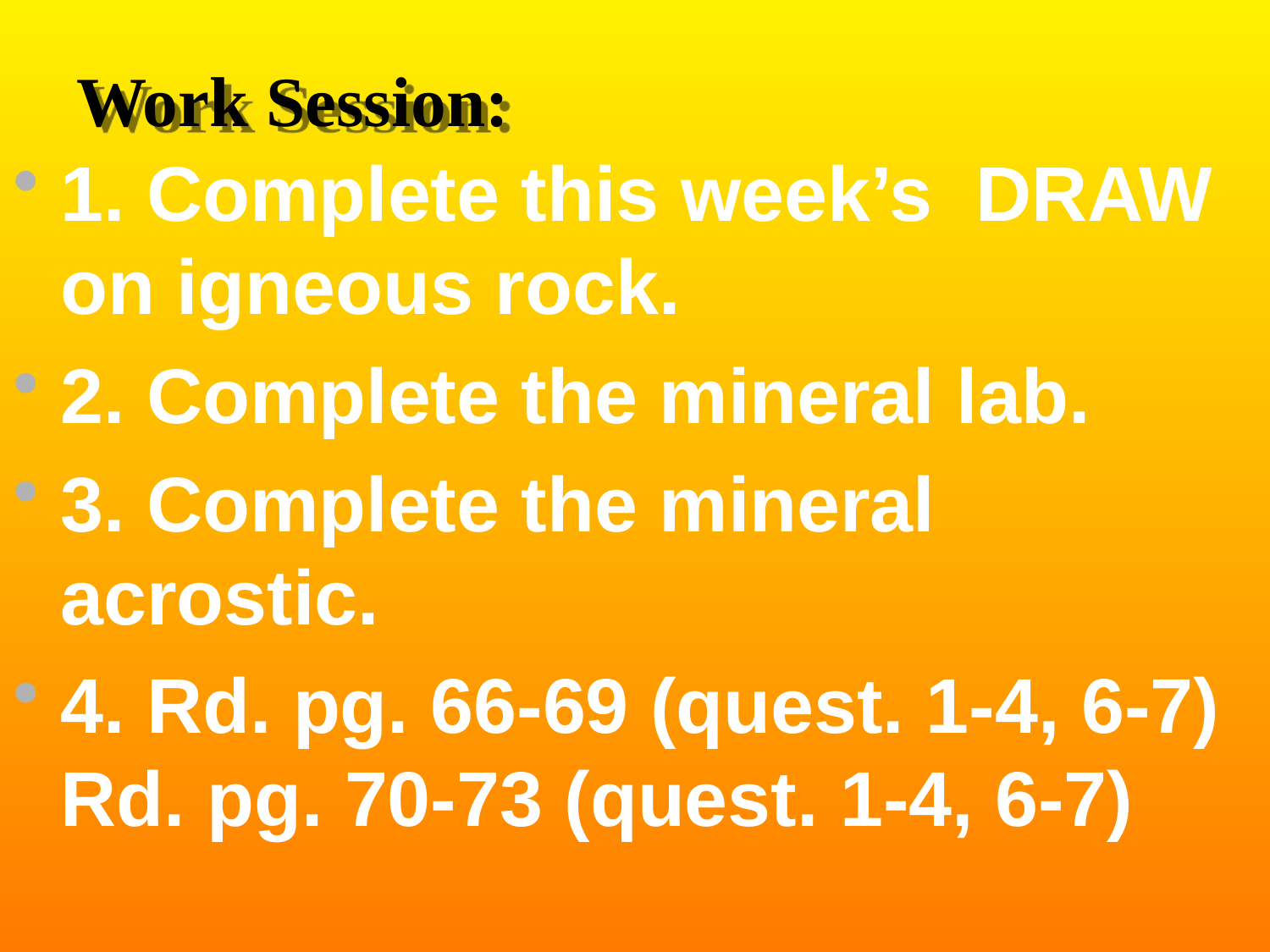

# Work Session:
1. Complete this week’s  DRAW on igneous rock.
2. Complete the mineral lab.
3. Complete the mineral acrostic.
4. Rd. pg. 66-69 (quest. 1-4, 6-7) Rd. pg. 70-73 (quest. 1-4, 6-7)